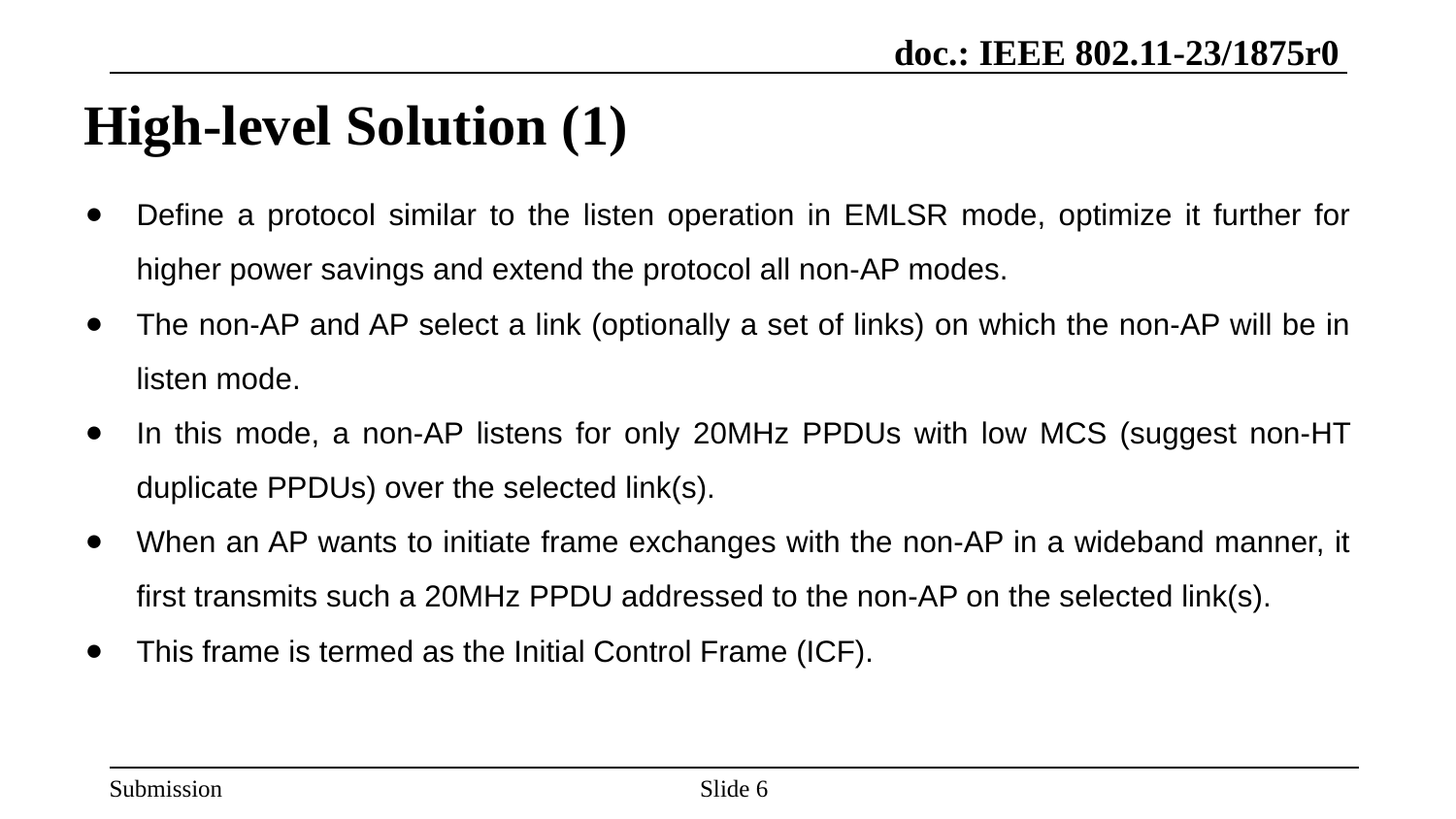

# High-level Solution (1)
Define a protocol similar to the listen operation in EMLSR mode, optimize it further for higher power savings and extend the protocol all non-AP modes.
The non-AP and AP select a link (optionally a set of links) on which the non-AP will be in listen mode.
In this mode, a non-AP listens for only 20MHz PPDUs with low MCS (suggest non-HT duplicate PPDUs) over the selected link(s).
When an AP wants to initiate frame exchanges with the non-AP in a wideband manner, it first transmits such a 20MHz PPDU addressed to the non-AP on the selected link(s).
This frame is termed as the Initial Control Frame (ICF).
Slide 6